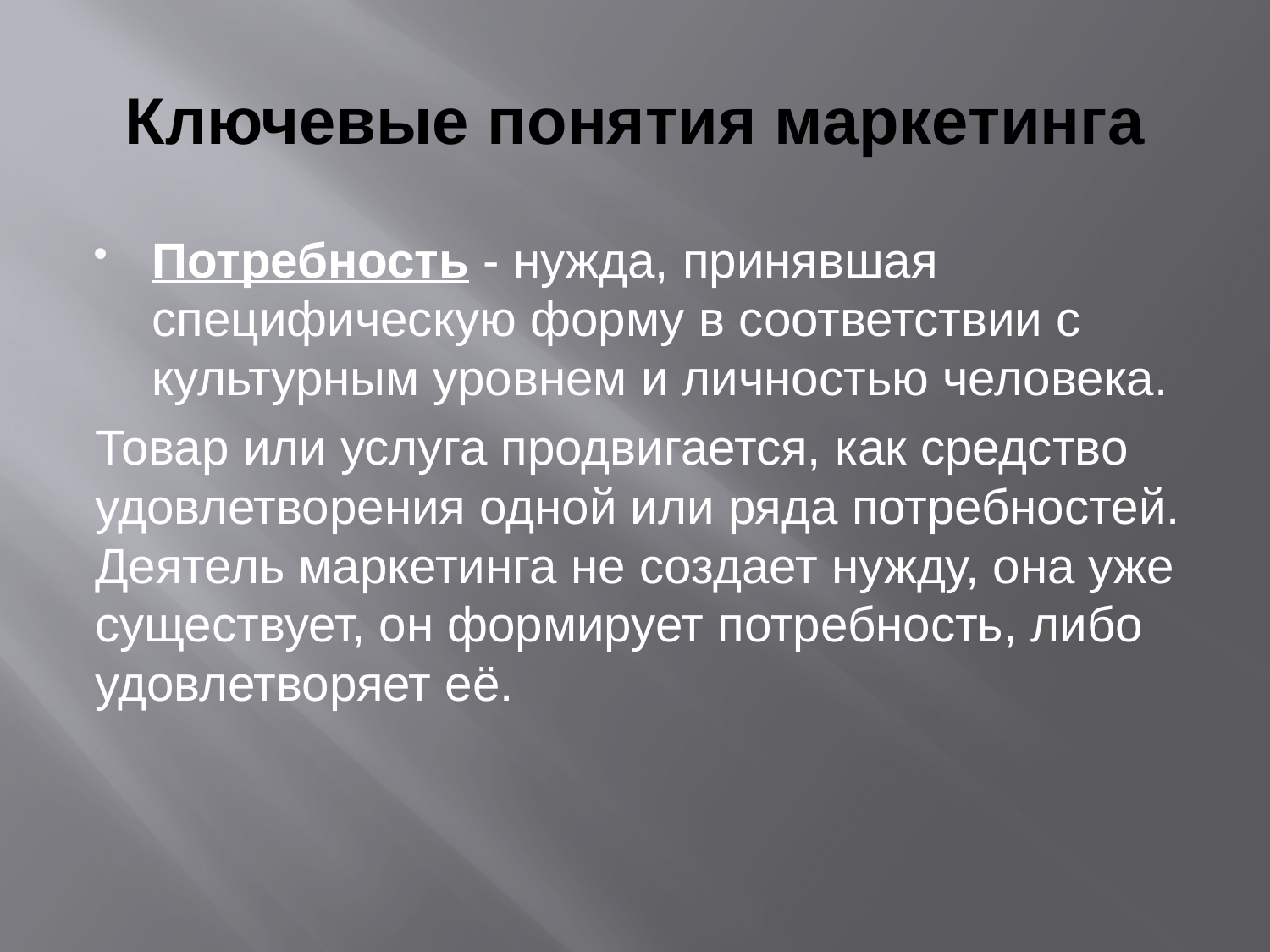

# Ключевые понятия маркетинга
Потребность - нужда, принявшая специфическую форму в соответствии с культурным уровнем и личностью человека.
Товар или услуга продвигается, как средство удовлетворения одной или ряда потребностей. Деятель маркетинга не создает нужду, она уже существует, он формирует потребность, либо удовлетворяет её.